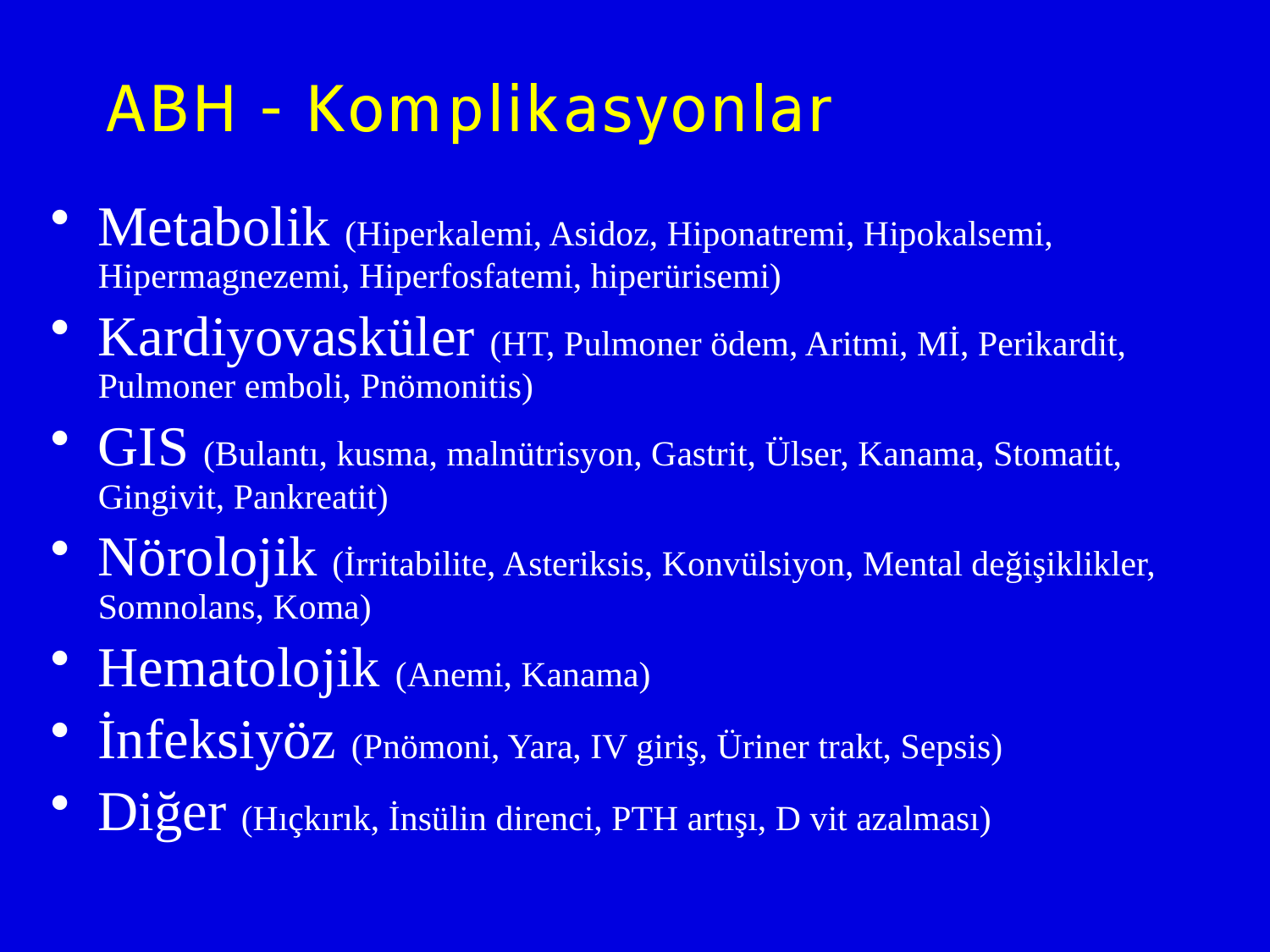

# ABH - Komplikasyonlar
Metabolik (Hiperkalemi, Asidoz, Hiponatremi, Hipokalsemi, Hipermagnezemi, Hiperfosfatemi, hiperürisemi)
Kardiyovasküler (HT, Pulmoner ödem, Aritmi, Mİ, Perikardit, Pulmoner emboli, Pnömonitis)
GIS (Bulantı, kusma, malnütrisyon, Gastrit, Ülser, Kanama, Stomatit, Gingivit, Pankreatit)
Nörolojik (İrritabilite, Asteriksis, Konvülsiyon, Mental değişiklikler, Somnolans, Koma)
Hematolojik (Anemi, Kanama)
İnfeksiyöz (Pnömoni, Yara, IV giriş, Üriner trakt, Sepsis)
Diğer (Hıçkırık, İnsülin direnci, PTH artışı, D vit azalması)